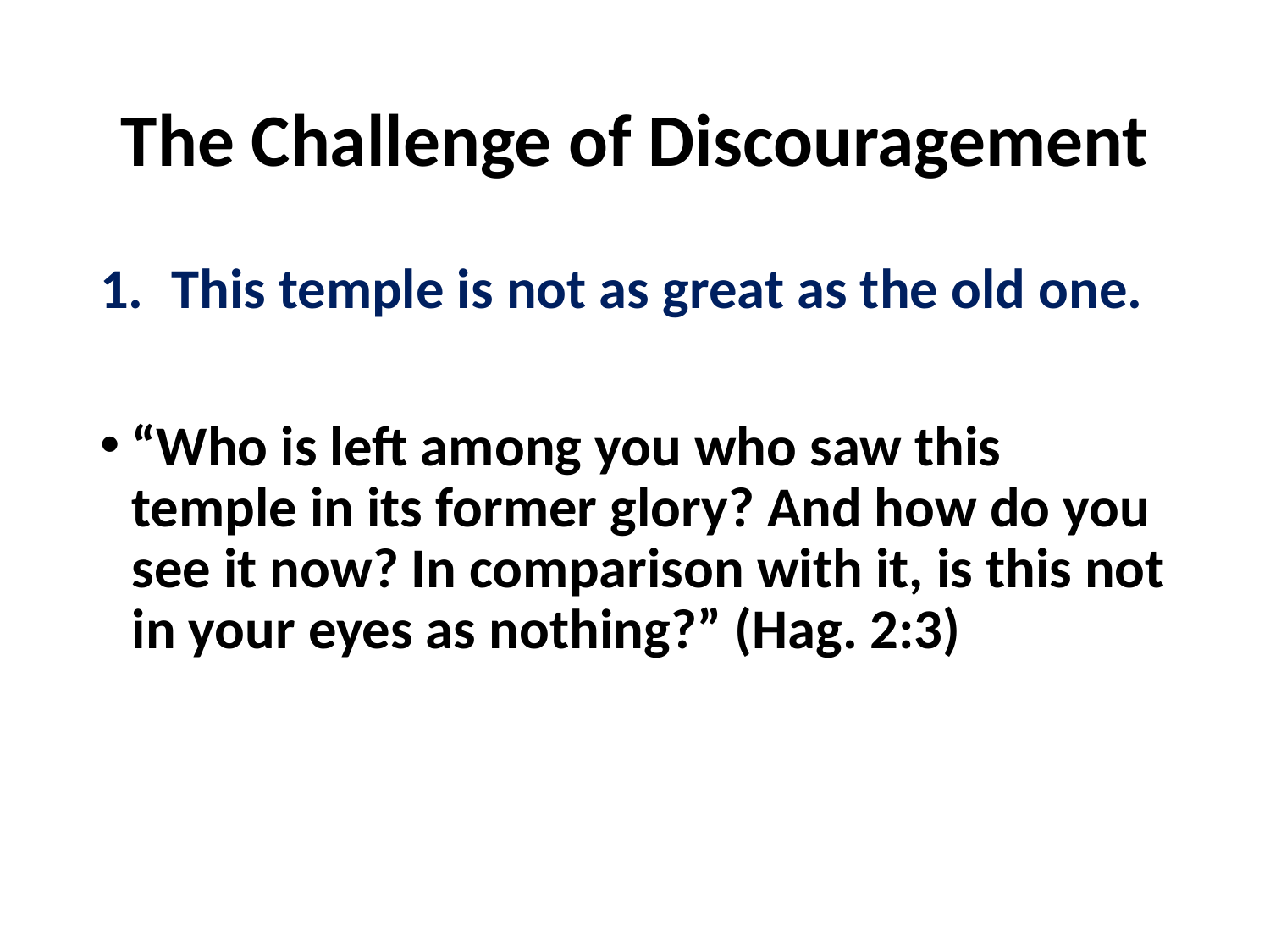

# The Challenge of Discouragement
This temple is not as great as the old one.

“Who is left among you who saw this temple in its former glory? And how do you see it now? In comparison with it, is this not in your eyes as nothing?” (Hag. 2:3)